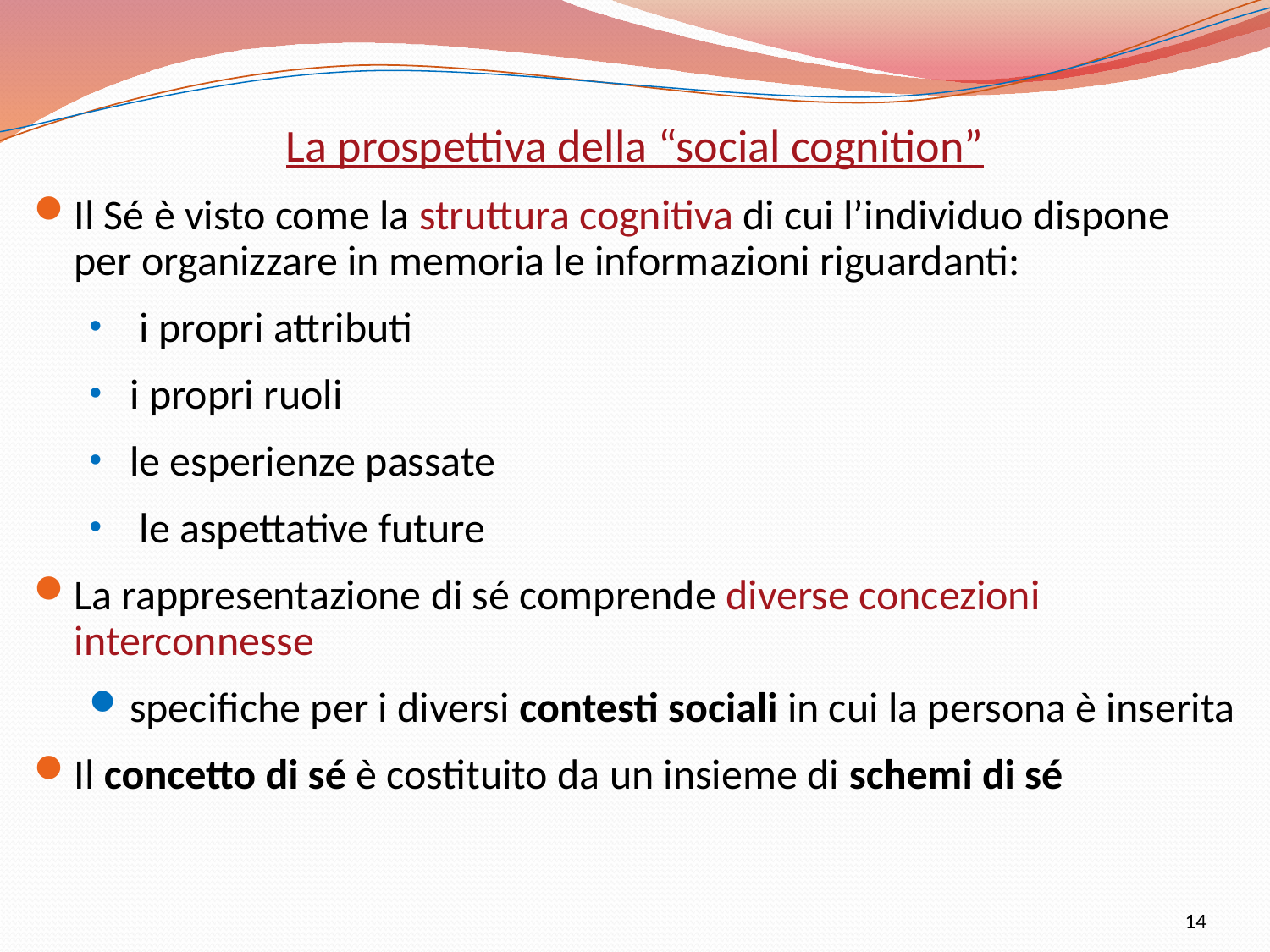

La prospettiva della “social cognition”
Il Sé è visto come la struttura cognitiva di cui l’individuo dispone per organizzare in memoria le informazioni riguardanti:
 i propri attributi
i propri ruoli
le esperienze passate
 le aspettative future
La rappresentazione di sé comprende diverse concezioni interconnesse
specifiche per i diversi contesti sociali in cui la persona è inserita
Il concetto di sé è costituito da un insieme di schemi di sé
14